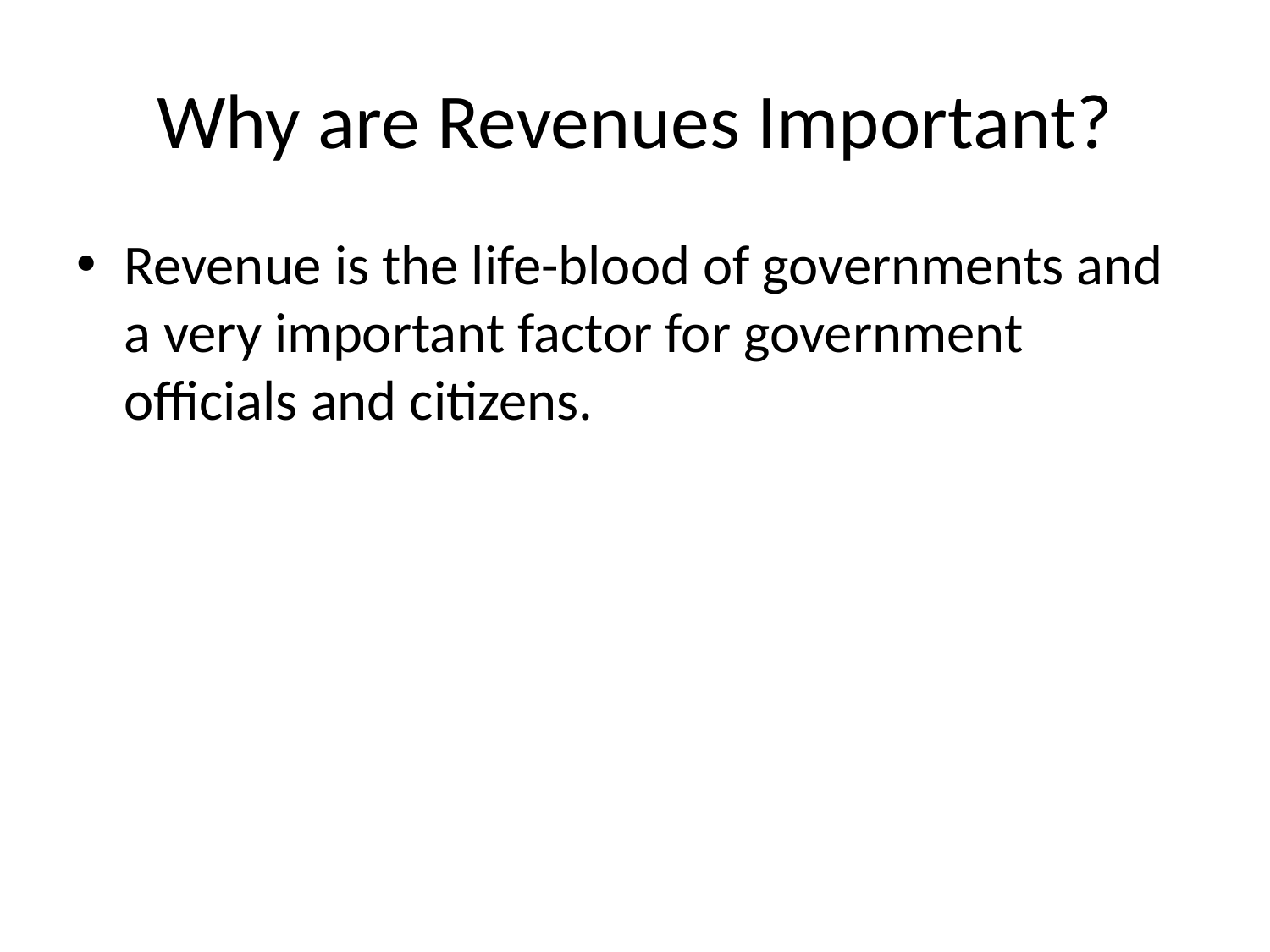

# Why are Revenues Important?
Revenue is the life-blood of governments and a very important factor for government officials and citizens.